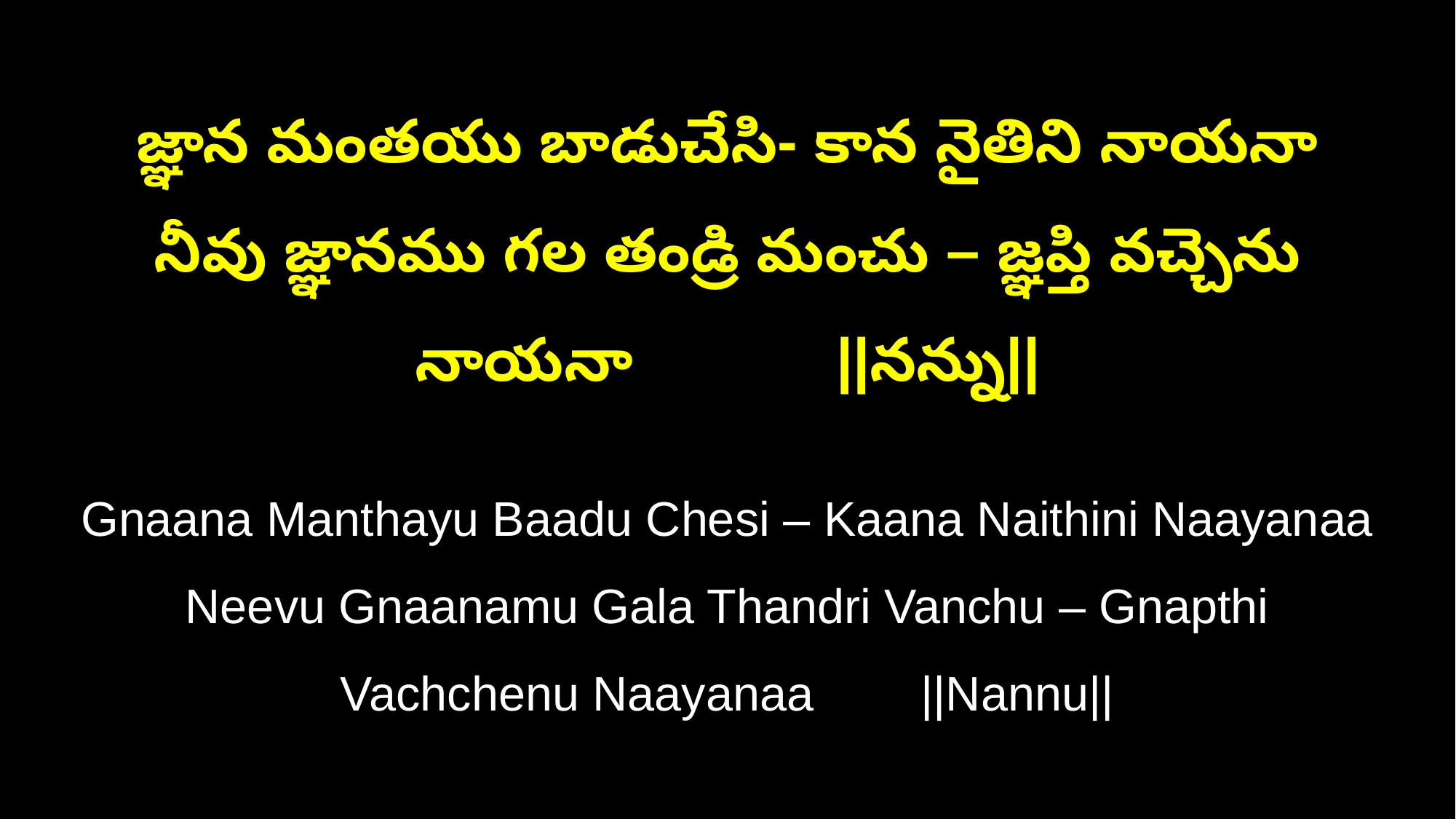

జ్ఞాన మంతయు బాడుచేసి- కాన నైతిని నాయనా
నీవు జ్ఞానము గల తండ్రి మంచు – జ్ఞప్తి వచ్చెను నాయనా            ||నన్ను||
Gnaana Manthayu Baadu Chesi – Kaana Naithini Naayanaa
Neevu Gnaanamu Gala Thandri Vanchu – Gnapthi Vachchenu Naayanaa        ||Nannu||